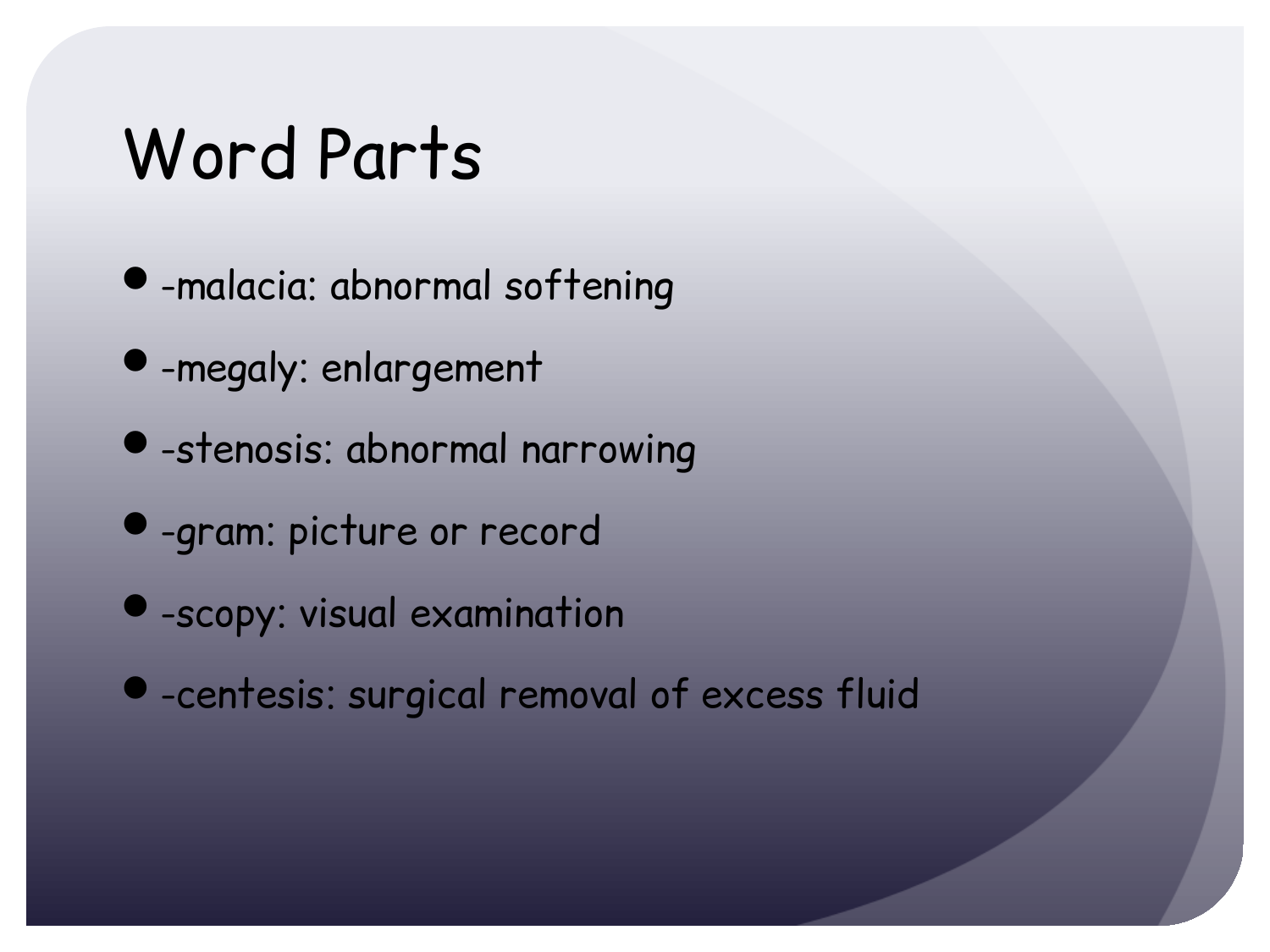

# Word Parts
-malacia: abnormal softening
-megaly: enlargement
-stenosis: abnormal narrowing
-gram: picture or record
-scopy: visual examination
-centesis: surgical removal of excess fluid